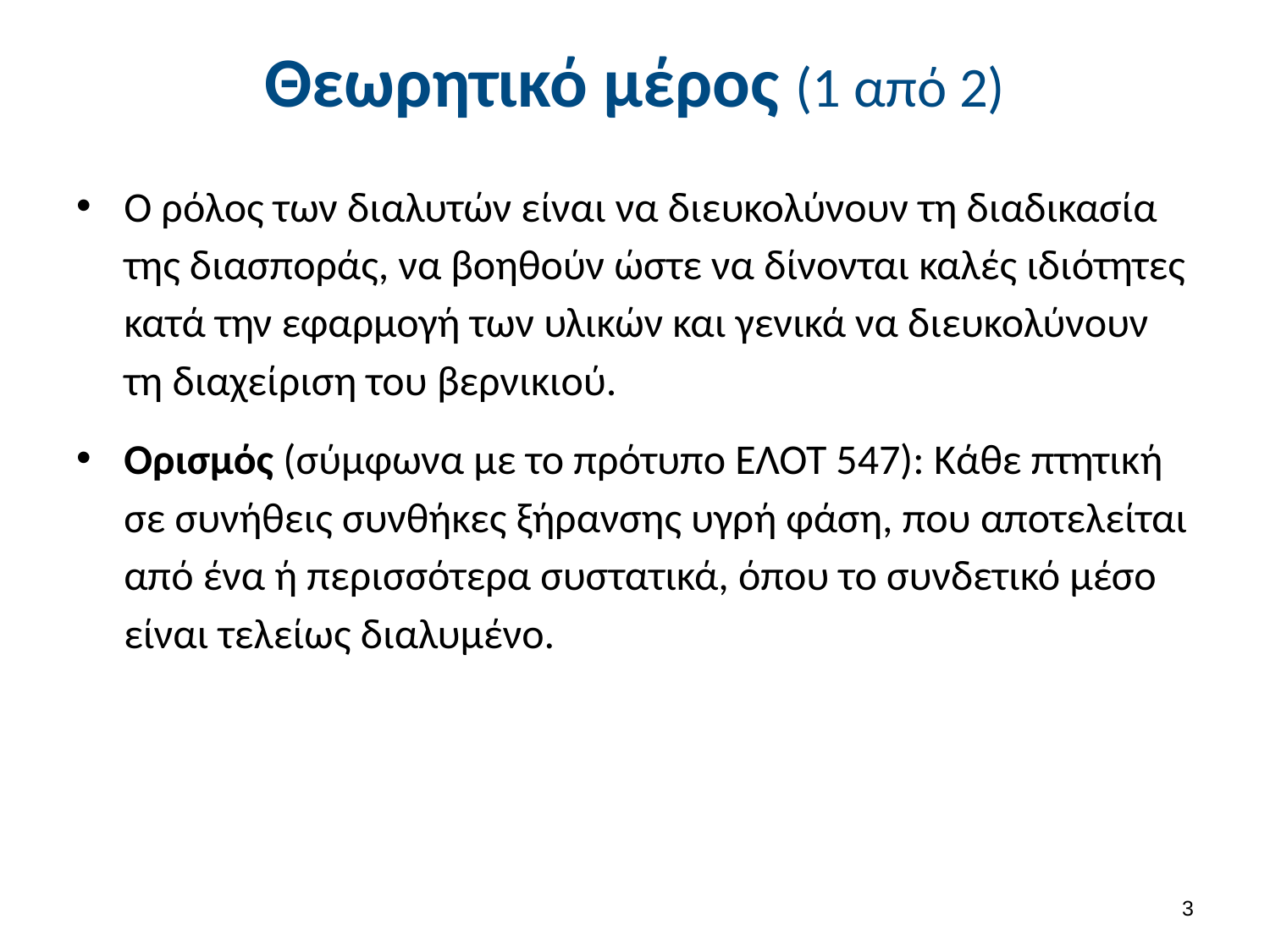

# Θεωρητικό μέρος (1 από 2)
Ο ρόλος των διαλυτών είναι να διευκολύνουν τη διαδικασία της διασποράς, να βοηθούν ώστε να δίνονται καλές ιδιότητες κατά την εφαρμογή των υλικών και γενικά να διευκολύνουν τη διαχείριση του βερνικιού.
Ορισμός (σύμφωνα με το πρότυπο ΕΛΟΤ 547): Κάθε πτητική σε συνήθεις συνθήκες ξήρανσης υγρή φάση, που αποτελείται από ένα ή περισσότερα συστατικά, όπου το συνδετικό μέσο είναι τελείως διαλυμένο.

3